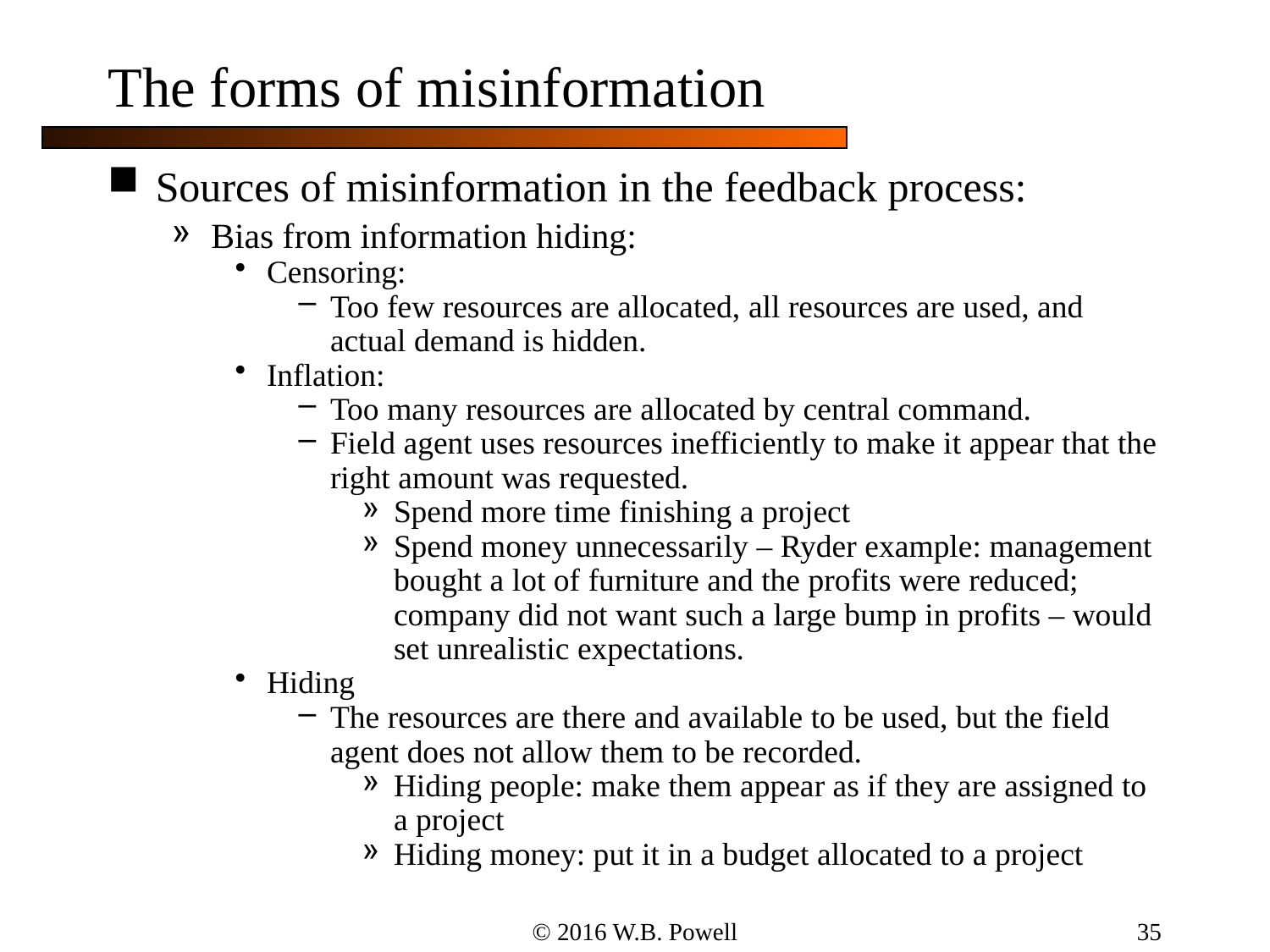

35
# The forms of misinformation
Sources of misinformation in the feedback process:
Bias from information hiding:
Censoring:
Too few resources are allocated, all resources are used, and actual demand is hidden.
Inflation:
Too many resources are allocated by central command.
Field agent uses resources inefficiently to make it appear that the right amount was requested.
Spend more time finishing a project
Spend money unnecessarily – Ryder example: management bought a lot of furniture and the profits were reduced; company did not want such a large bump in profits – would set unrealistic expectations.
Hiding
The resources are there and available to be used, but the field agent does not allow them to be recorded.
Hiding people: make them appear as if they are assigned to a project
Hiding money: put it in a budget allocated to a project

© 2016 W.B. Powell